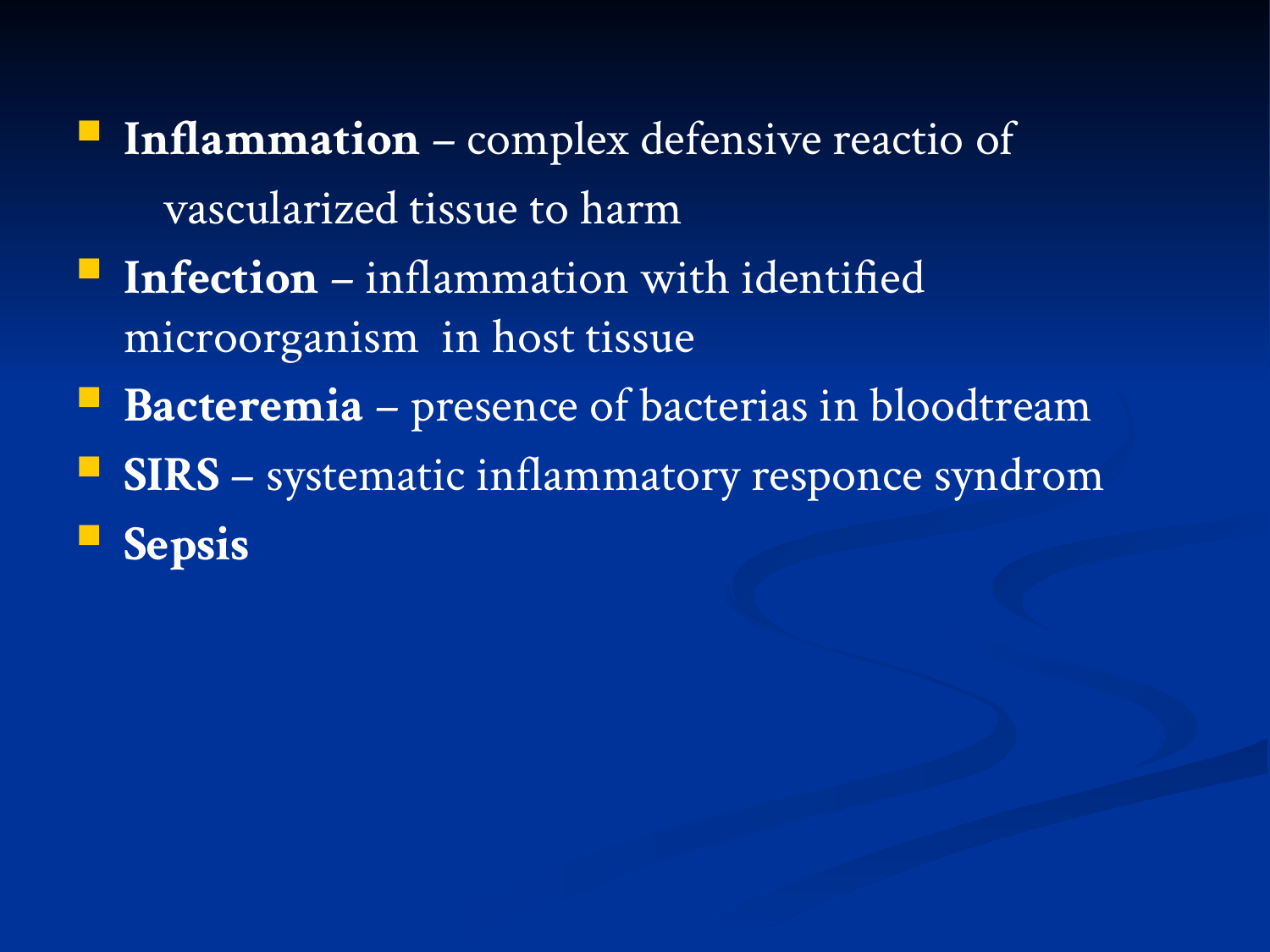

#
Inflammation – complex defensive reactio of
        vascularized tissue to harm
Infection – inflammation with identified microorganism  in host tissue
Bacteremia – presence of bacterias in bloodtream
SIRS – systematic inflammatory responce syndrom
Sepsis